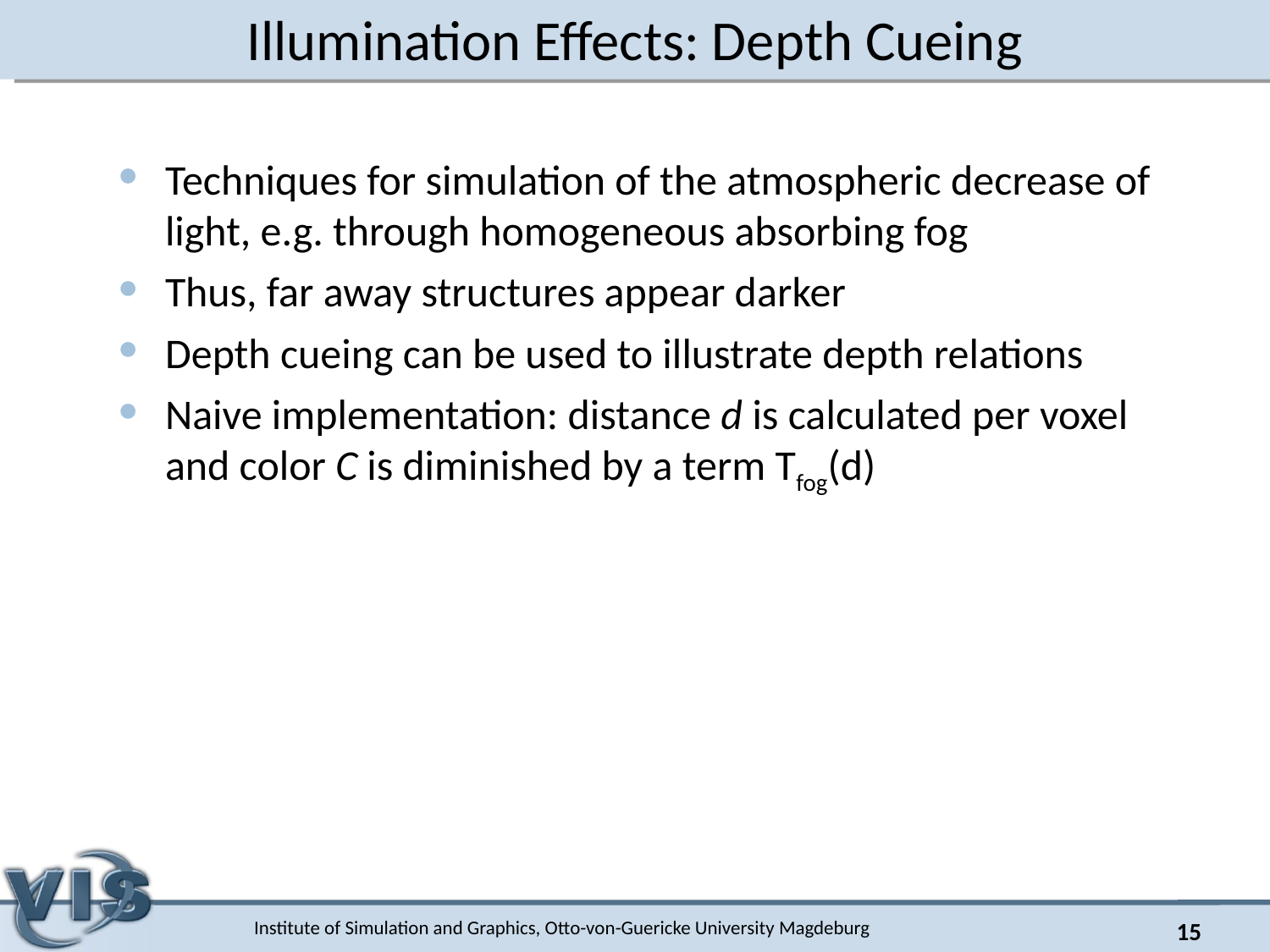

# Illumination Effects: Depth Cueing
Techniques for simulation of the atmospheric decrease of light, e.g. through homogeneous absorbing fog
Thus, far away structures appear darker
Depth cueing can be used to illustrate depth relations
Naive implementation: distance d is calculated per voxel and color C is diminished by a term Tfog(d)